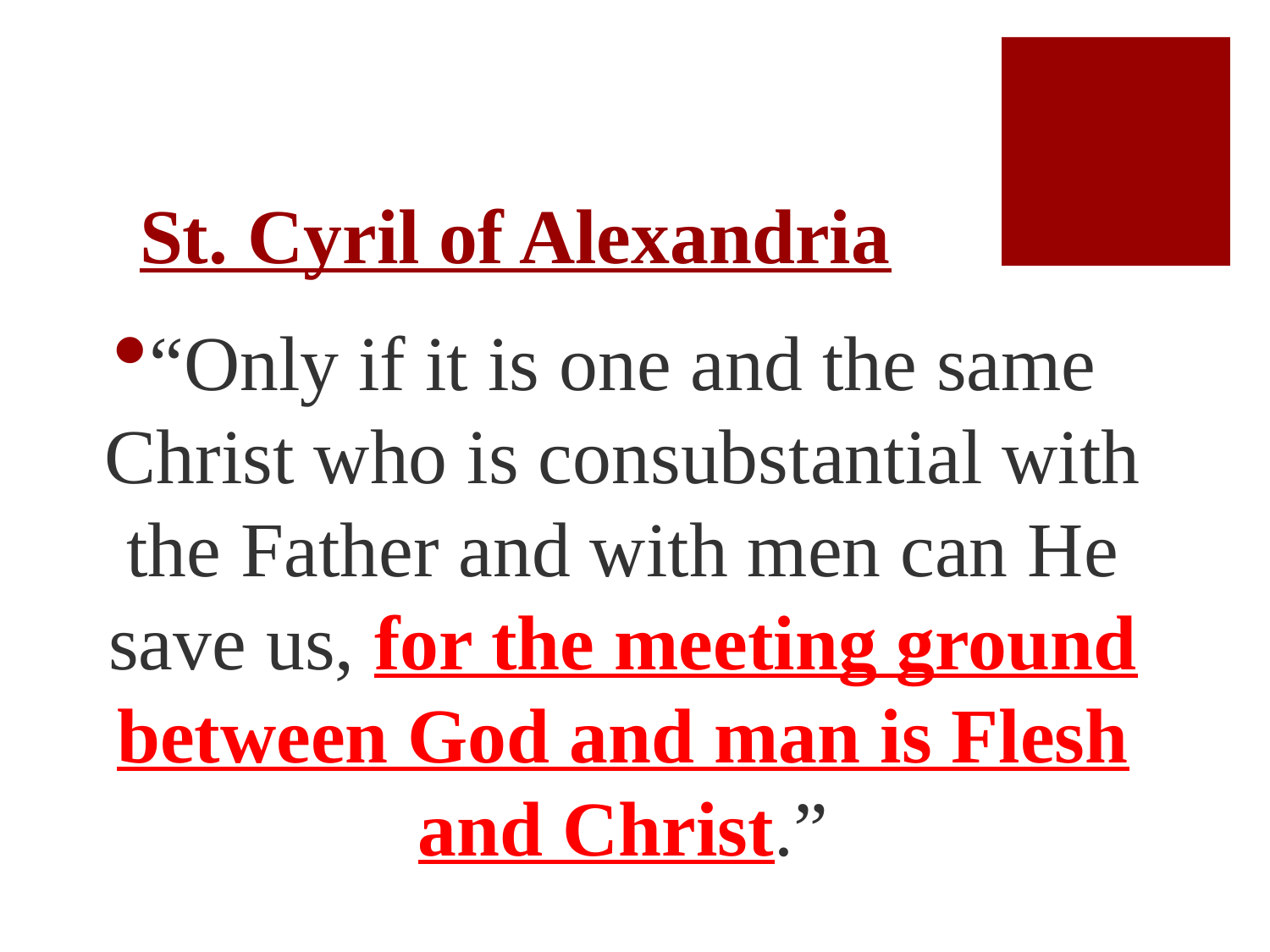

# St. Cyril of Alexandria
“Only if it is one and the same Christ who is consubstantial with the Father and with men can He save us, for the meeting ground between God and man is Flesh and Christ.”